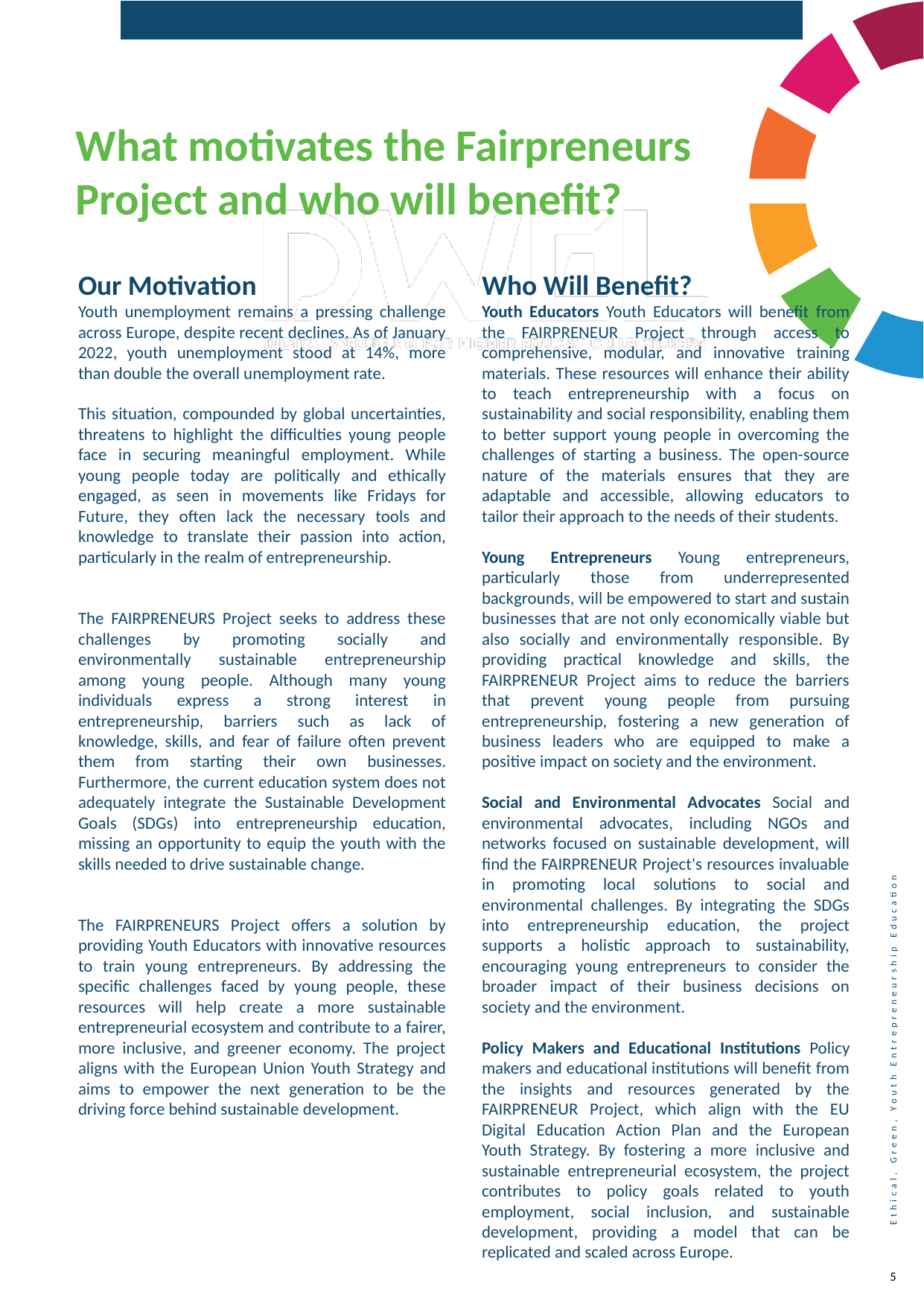

What motivates the Fairpreneurs Project and who will benefit?

Our Motivation
Youth unemployment remains a pressing challenge across Europe, despite recent declines. As of January 2022, youth unemployment stood at 14%, more than double the overall unemployment rate.

This situation, compounded by global uncertainties, threatens to highlight the difficulties young people face in securing meaningful employment. While young people today are politically and ethically engaged, as seen in movements like Fridays for Future, they often lack the necessary tools and knowledge to translate their passion into action, particularly in the realm of entrepreneurship.

The FAIRPRENEURS Project seeks to address these challenges by promoting socially and environmentally sustainable entrepreneurship among young people. Although many young individuals express a strong interest in entrepreneurship, barriers such as lack of knowledge, skills, and fear of failure often prevent them from starting their own businesses. Furthermore, the current education system does not adequately integrate the Sustainable Development Goals (SDGs) into entrepreneurship education, missing an opportunity to equip the youth with the skills needed to drive sustainable change.

The FAIRPRENEURS Project offers a solution by providing Youth Educators with innovative resources to train young entrepreneurs. By addressing the specific challenges faced by young people, these resources will help create a more sustainable entrepreneurial ecosystem and contribute to a fairer, more inclusive, and greener economy. The project aligns with the European Union Youth Strategy and aims to empower the next generation to be the driving force behind sustainable development.

Who Will Benefit?
Youth Educators Youth Educators will benefit from the FAIRPRENEUR Project through access to comprehensive, modular, and innovative training materials. These resources will enhance their ability to teach entrepreneurship with a focus on sustainability and social responsibility, enabling them to better support young people in overcoming the challenges of starting a business. The open-source nature of the materials ensures that they are adaptable and accessible, allowing educators to tailor their approach to the needs of their students.

Young Entrepreneurs Young entrepreneurs, particularly those from underrepresented backgrounds, will be empowered to start and sustain businesses that are not only economically viable but also socially and environmentally responsible. By providing practical knowledge and skills, the FAIRPRENEUR Project aims to reduce the barriers that prevent young people from pursuing entrepreneurship, fostering a new generation of business leaders who are equipped to make a positive impact on society and the environment.

Social and Environmental Advocates Social and environmental advocates, including NGOs and networks focused on sustainable development, will find the FAIRPRENEUR Project's resources invaluable in promoting local solutions to social and environmental challenges. By integrating the SDGs into entrepreneurship education, the project supports a holistic approach to sustainability, encouraging young entrepreneurs to consider the broader impact of their business decisions on society and the environment.

Policy Makers and Educational Institutions Policy makers and educational institutions will benefit from the insights and resources generated by the FAIRPRENEUR Project, which align with the EU Digital Education Action Plan and the European Youth Strategy. By fostering a more inclusive and sustainable entrepreneurial ecosystem, the project contributes to policy goals related to youth employment, social inclusion, and sustainable development, providing a model that can be replicated and scaled across Europe.
5